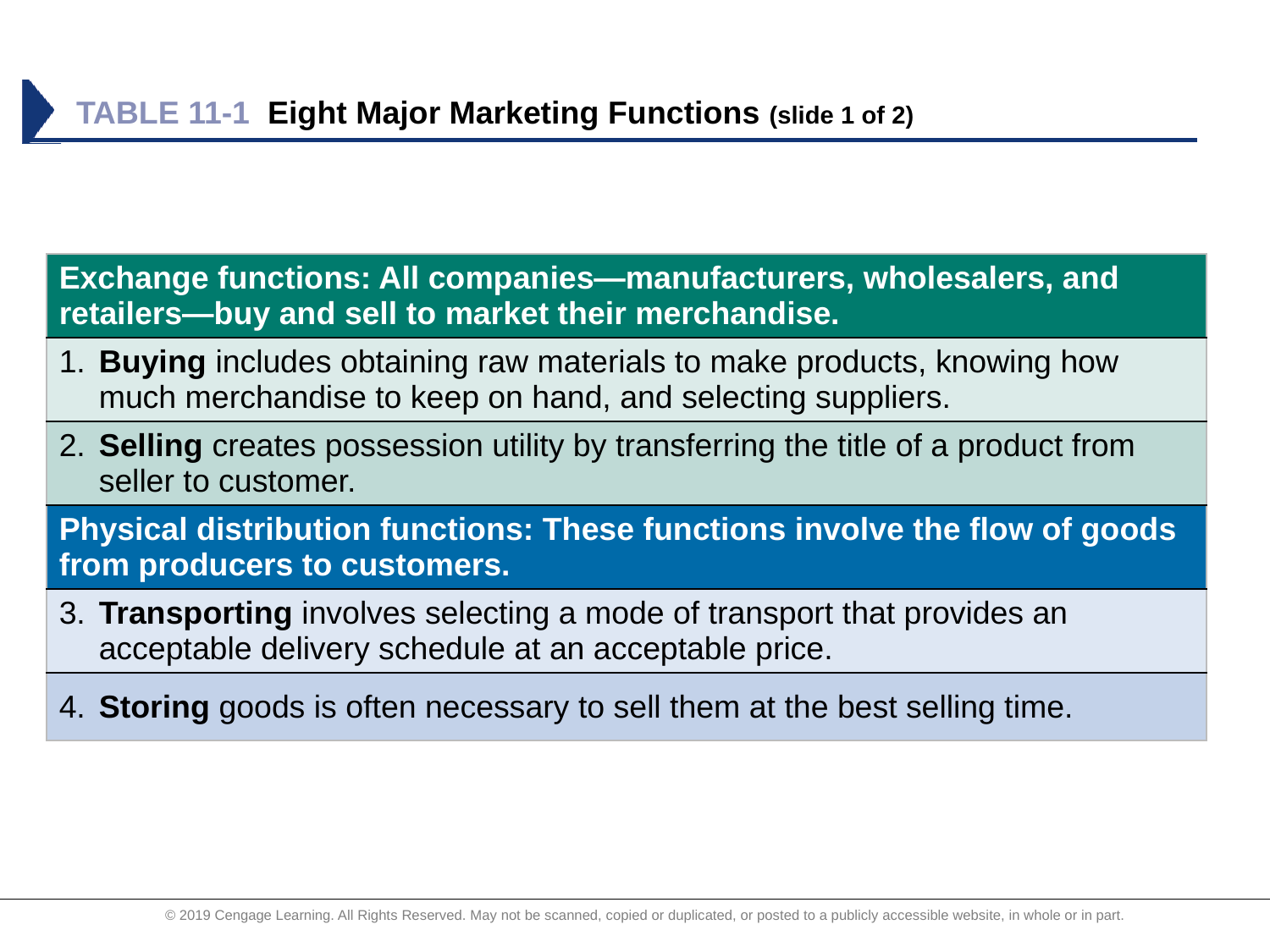

# TABLE 11-1	Eight Major Marketing Functions (slide 1 of 2)
| Exchange functions: All companies—manufacturers, wholesalers, and retailers—buy and sell to market their merchandise. |
| --- |
| 1. Buying includes obtaining raw materials to make products, knowing how much merchandise to keep on hand, and selecting suppliers. |
| 2. Selling creates possession utility by transferring the title of a product from seller to customer. |
| Physical distribution functions: These functions involve the flow of goods from producers to customers. |
| 3. Transporting involves selecting a mode of transport that provides an acceptable delivery schedule at an acceptable price. |
| 4. Storing goods is often necessary to sell them at the best selling time. |